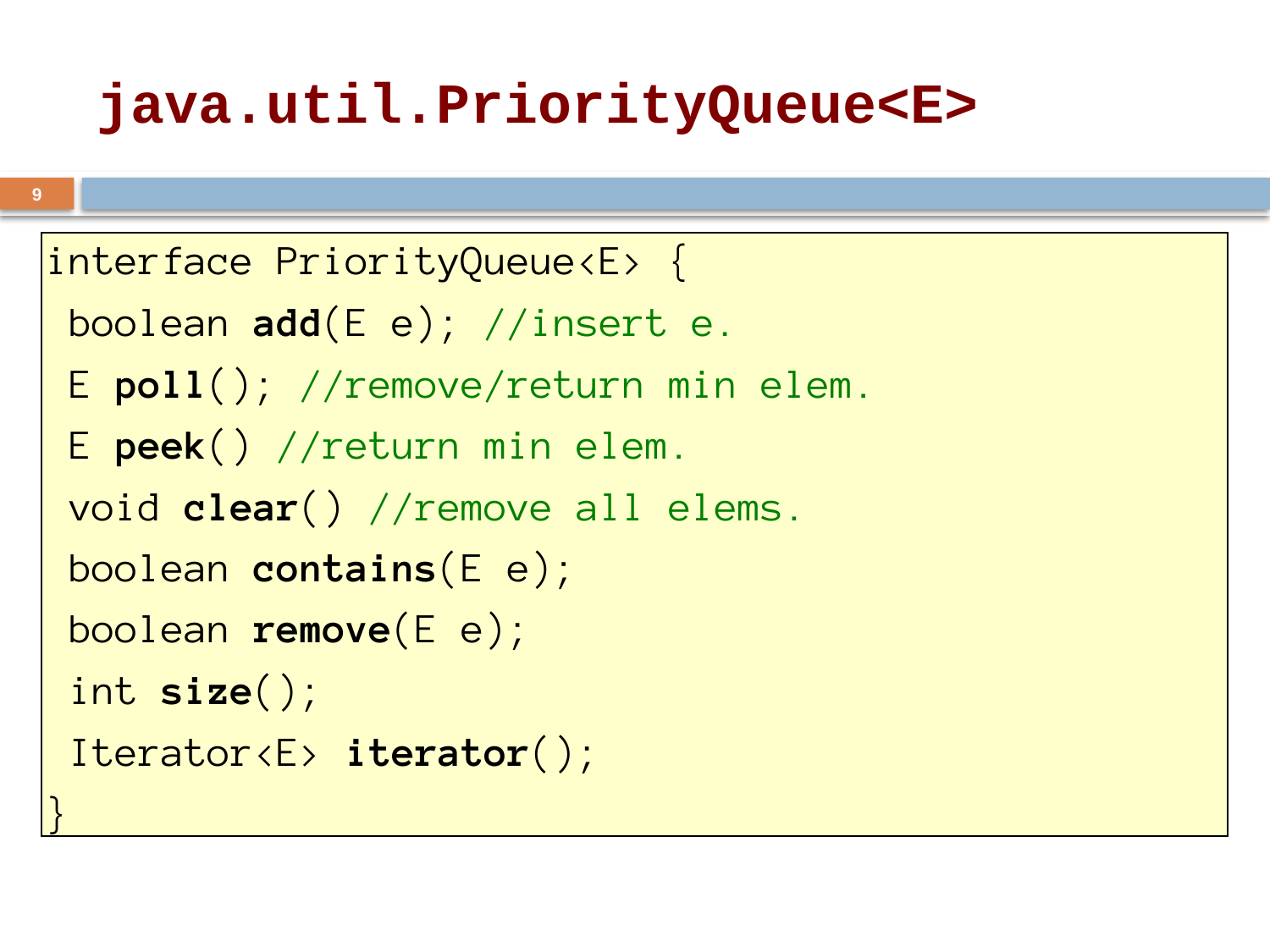

# java.util.PriorityQueue<E>
9
interface PriorityQueue<E> {
 boolean add(E e); //insert e.
 E poll(); //remove/return min elem.
 E peek() //return min elem.
 void clear() //remove all elems.
 boolean contains(E e);
 boolean remove(E e);
 int size();
 Iterator<E> iterator();
}